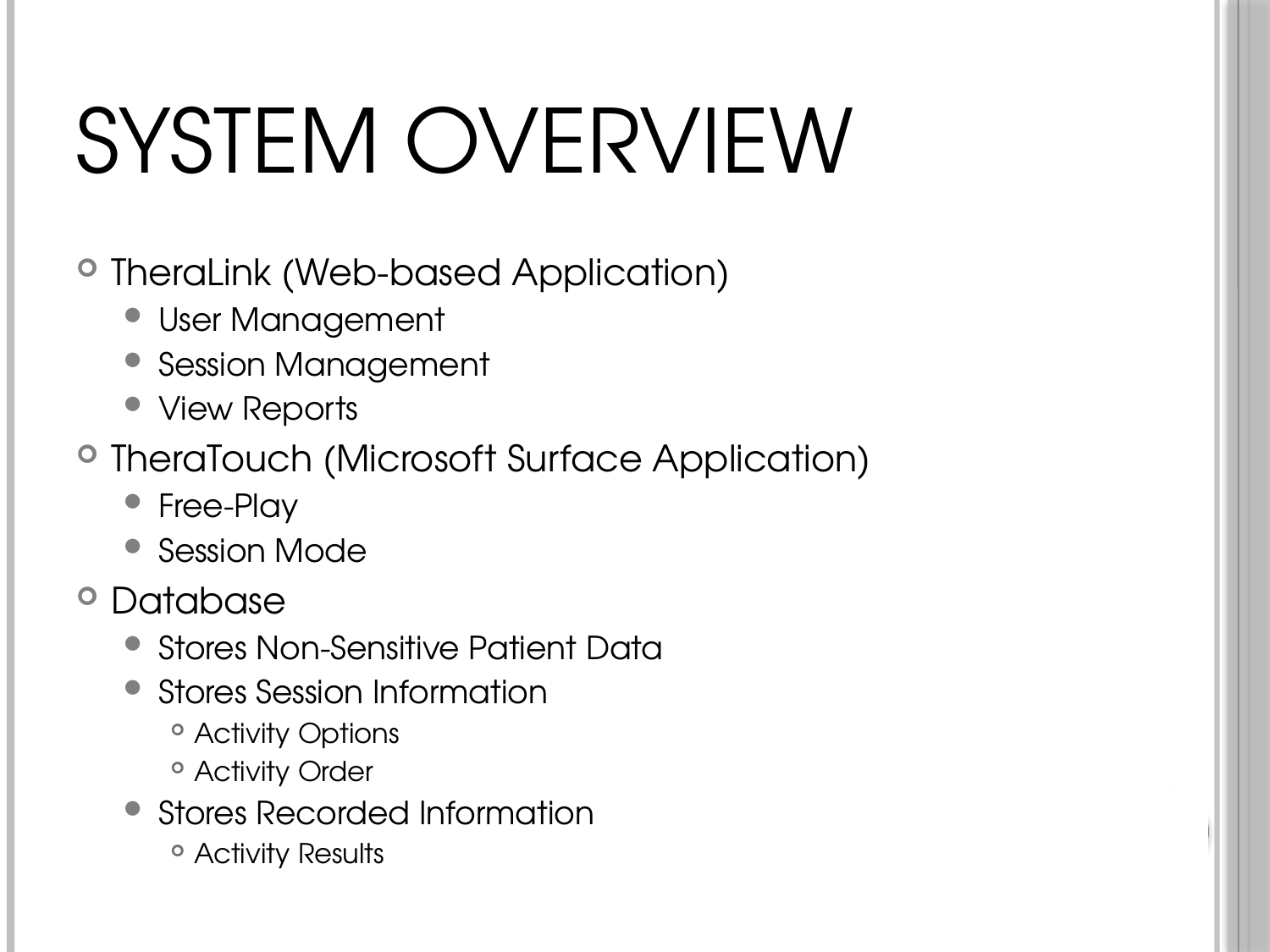

# System Overview
TheraLink (Web-based Application)
User Management
Session Management
View Reports
TheraTouch (Microsoft Surface Application)
Free-Play
Session Mode
Database
Stores Non-Sensitive Patient Data
Stores Session Information
Activity Options
Activity Order
Stores Recorded Information
Activity Results